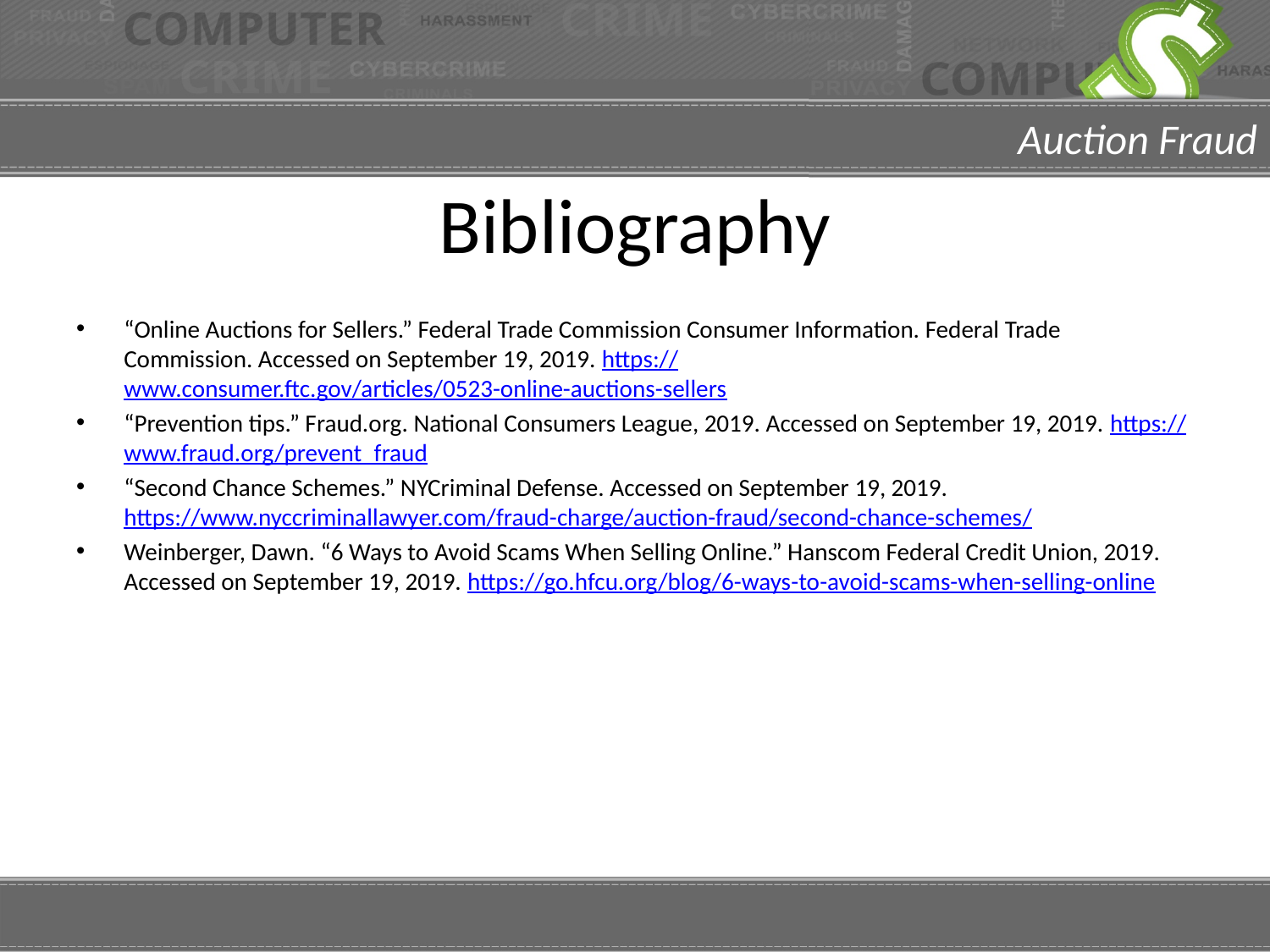

# Bibliography
“Online Auctions for Sellers.” Federal Trade Commission Consumer Information. Federal Trade Commission. Accessed on September 19, 2019. https://www.consumer.ftc.gov/articles/0523-online-auctions-sellers
“Prevention tips.” Fraud.org. National Consumers League, 2019. Accessed on September 19, 2019. https://www.fraud.org/prevent_fraud
“Second Chance Schemes.” NYCriminal Defense. Accessed on September 19, 2019. https://www.nyccriminallawyer.com/fraud-charge/auction-fraud/second-chance-schemes/
Weinberger, Dawn. “6 Ways to Avoid Scams When Selling Online.” Hanscom Federal Credit Union, 2019. Accessed on September 19, 2019. https://go.hfcu.org/blog/6-ways-to-avoid-scams-when-selling-online